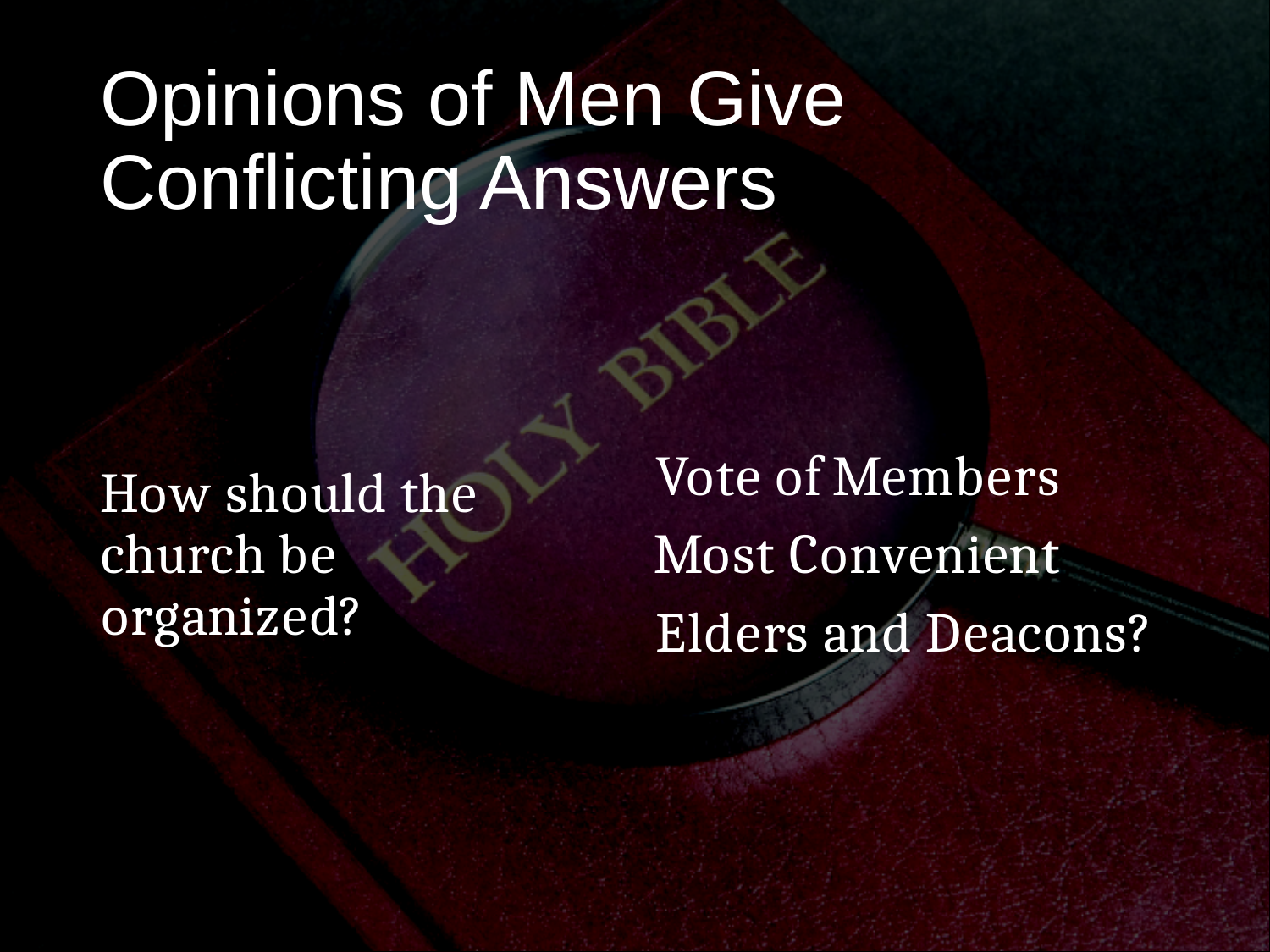

# Opinions of Men Give Conflicting Answers
How should the church be organized?
Vote of Members
Most Convenient
Elders and Deacons?